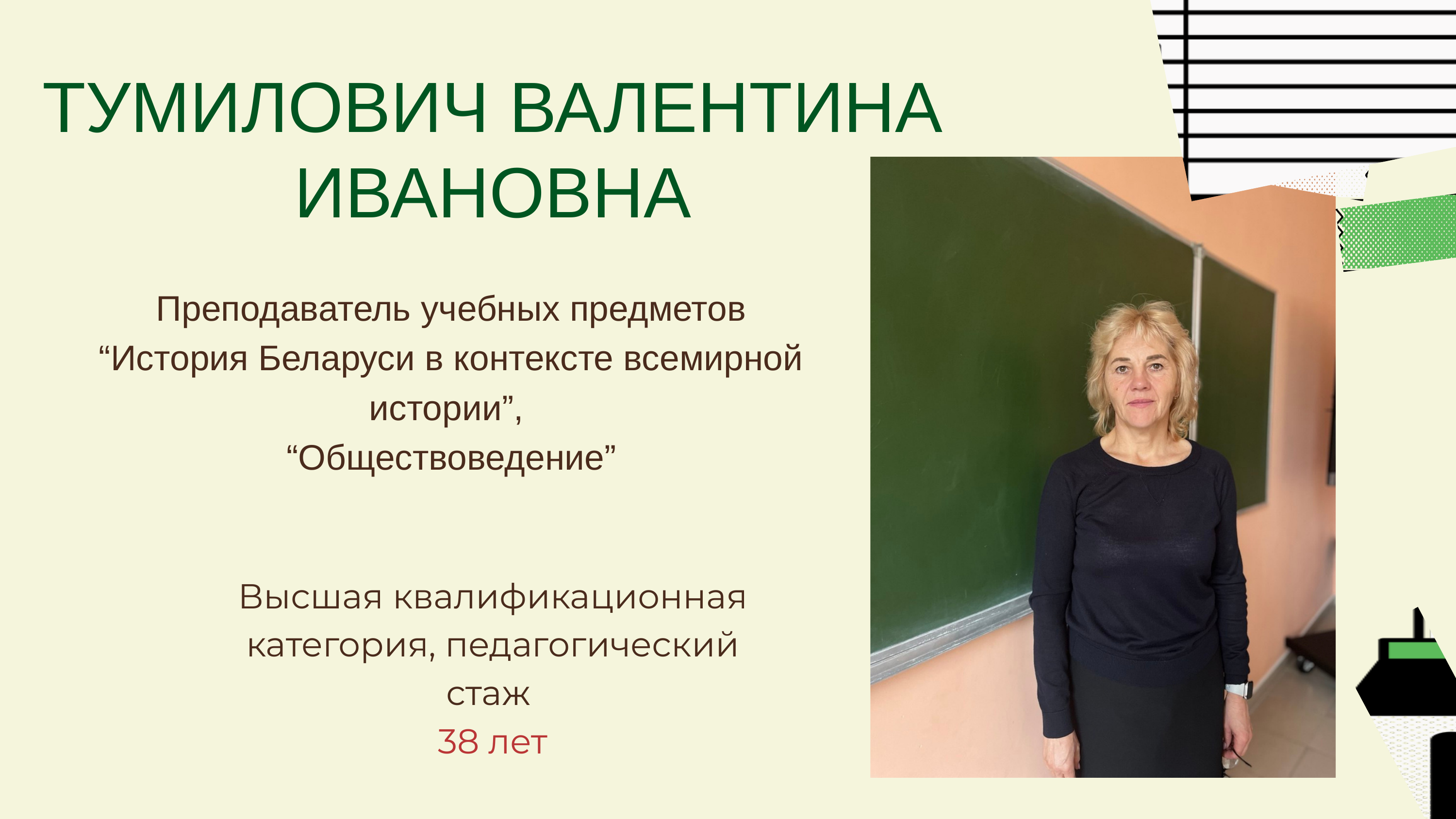

ТУМИЛОВИЧ ВАЛЕНТИНА ИВАНОВНА

Преподаватель учебных предметов
“История Беларуси в контексте всемирной истории”,
“Обществоведение”

Высшая квалификационная категория, педагогический стаж
38 лет